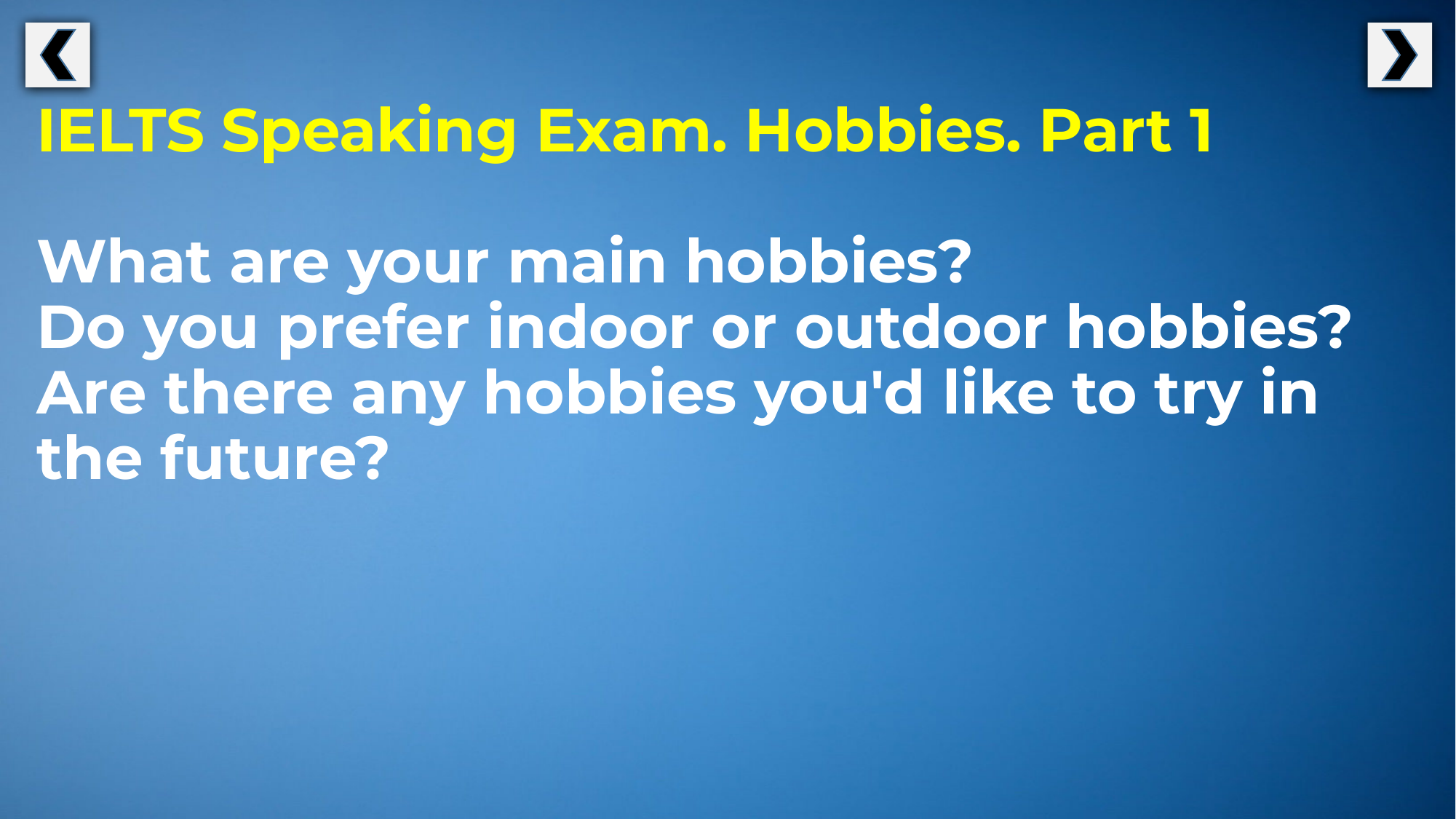

IELTS Speaking Exam. Hobbies. Part 1
What are your main hobbies?
Do you prefer indoor or outdoor hobbies?
Are there any hobbies you'd like to try in the future?